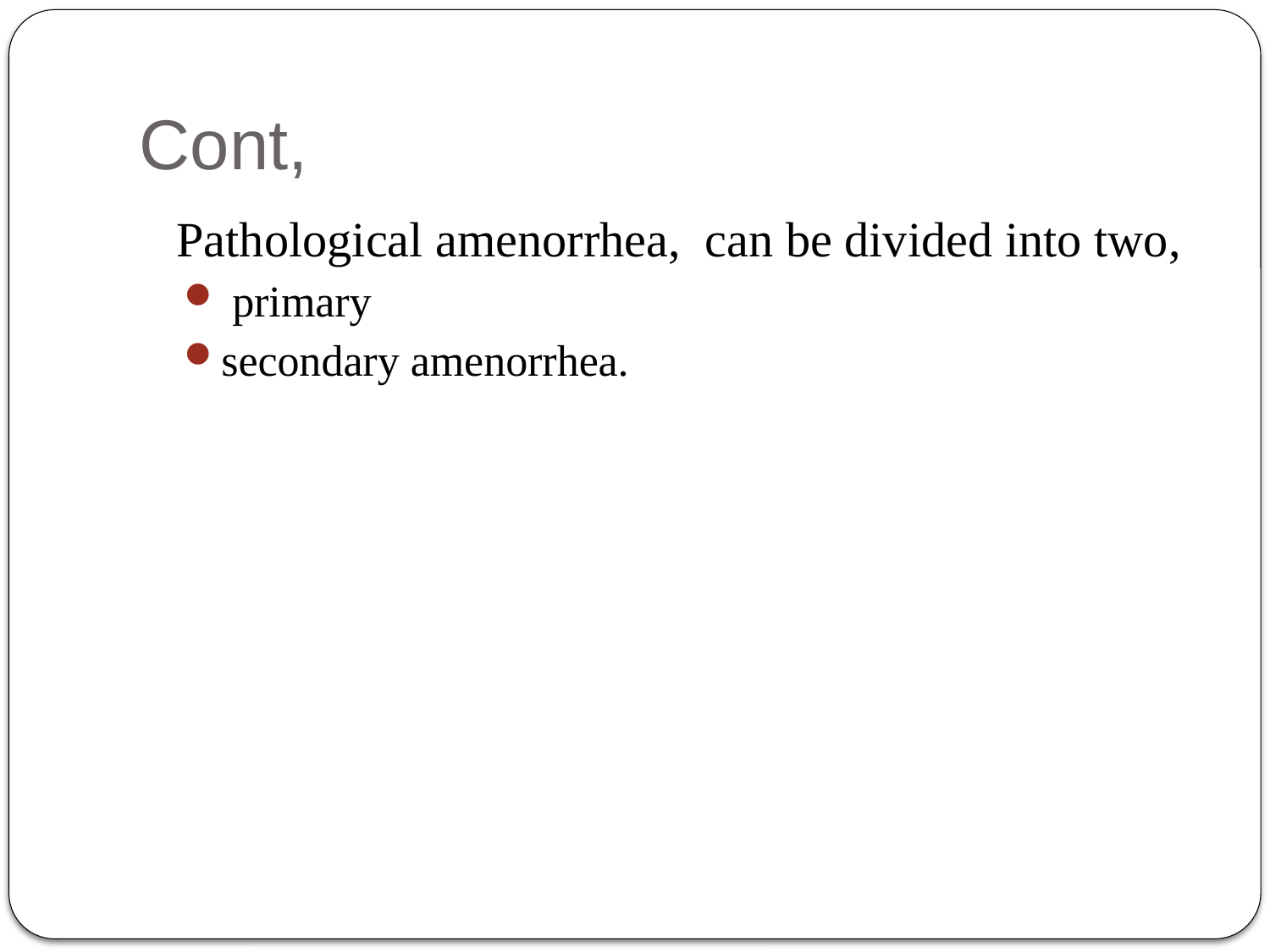

# Cont,
   Pathological amenorrhea,  can be divided into two,
 primary
secondary amenorrhea.